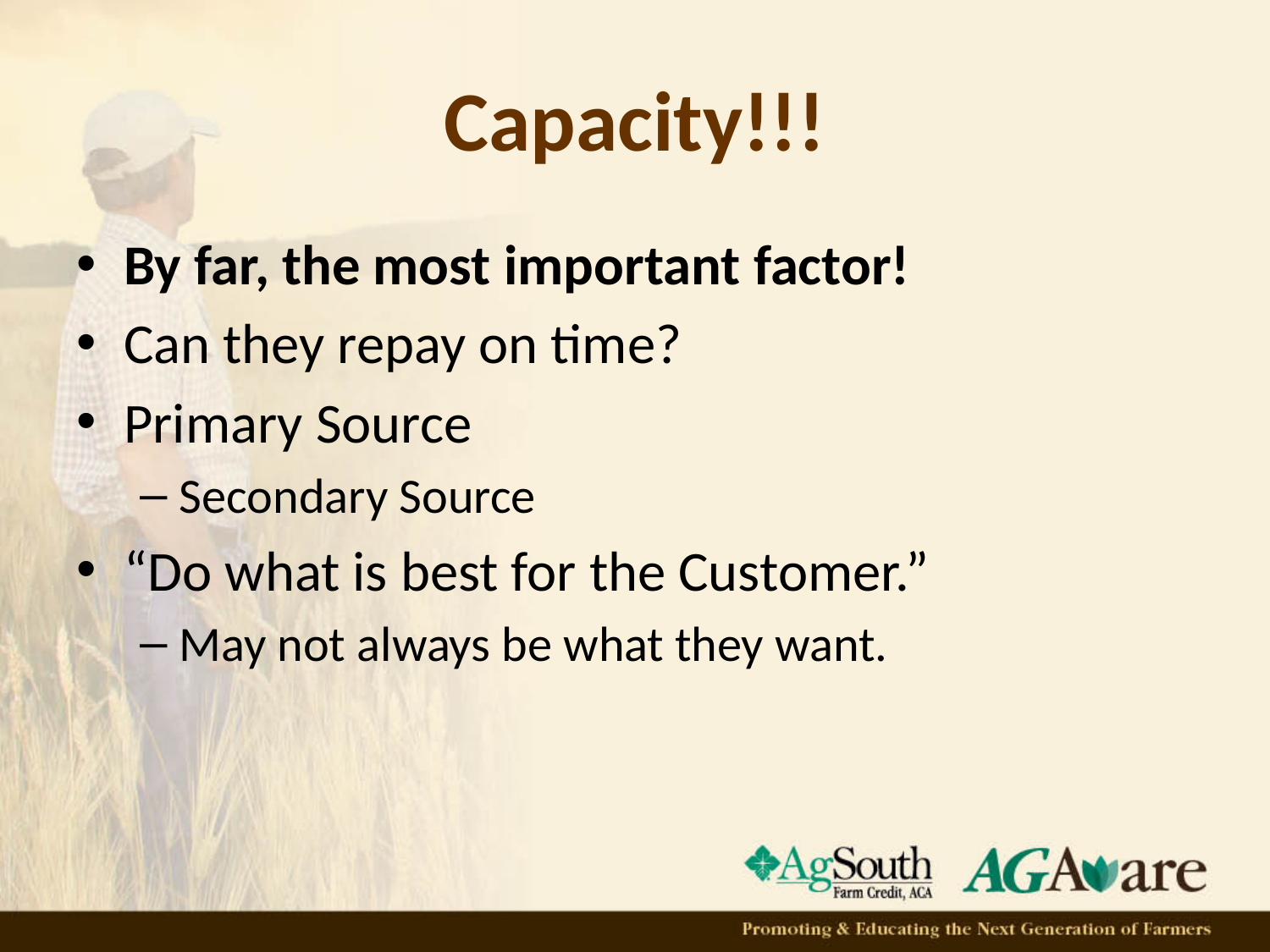

# Capacity!!!
By far, the most important factor!
Can they repay on time?
Primary Source
Secondary Source
“Do what is best for the Customer.”
May not always be what they want.